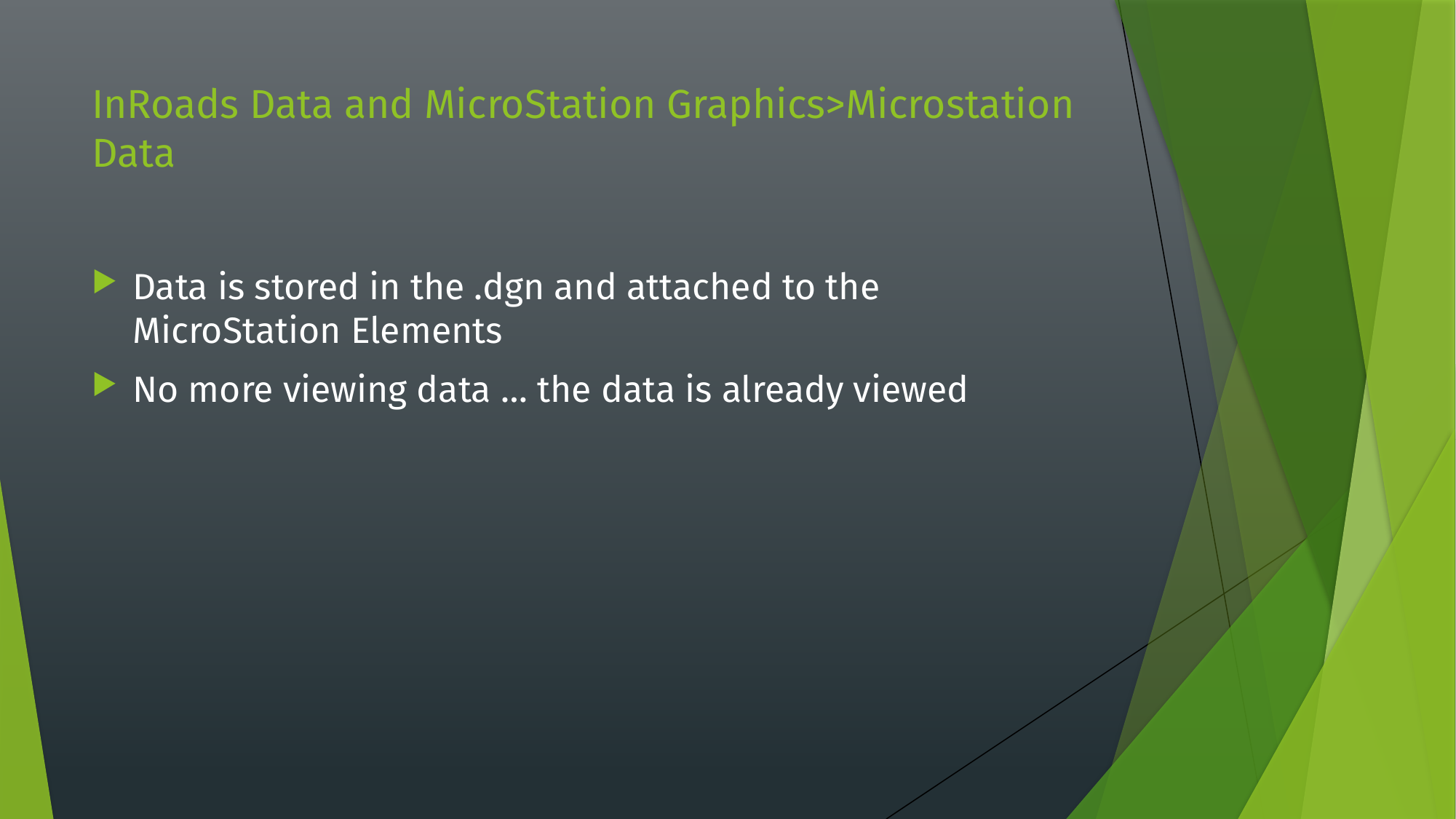

# InRoads Data and MicroStation Graphics>Microstation Data
Data is stored in the .dgn and attached to the MicroStation Elements
No more viewing data … the data is already viewed